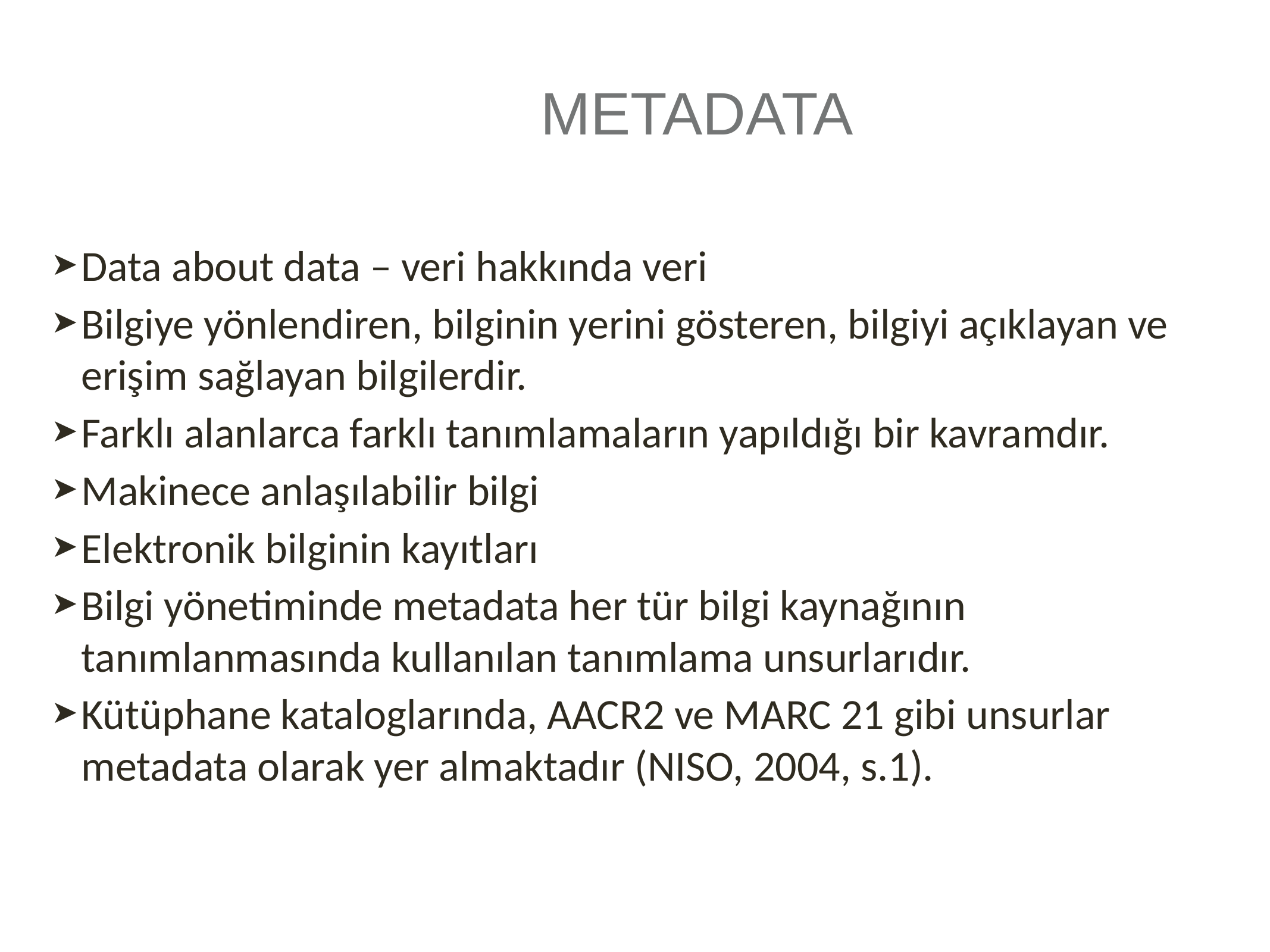

# Metadata

Data about data – veri hakkında veri
Bilgiye yönlendiren, bilginin yerini gösteren, bilgiyi açıklayan ve erişim sağlayan bilgilerdir.
Farklı alanlarca farklı tanımlamaların yapıldığı bir kavramdır.
Makinece anlaşılabilir bilgi
Elektronik bilginin kayıtları
Bilgi yönetiminde metadata her tür bilgi kaynağının tanımlanmasında kullanılan tanımlama unsurlarıdır.
Kütüphane kataloglarında, AACR2 ve MARC 21 gibi unsurlar metadata olarak yer almaktadır (NISO, 2004, s.1).